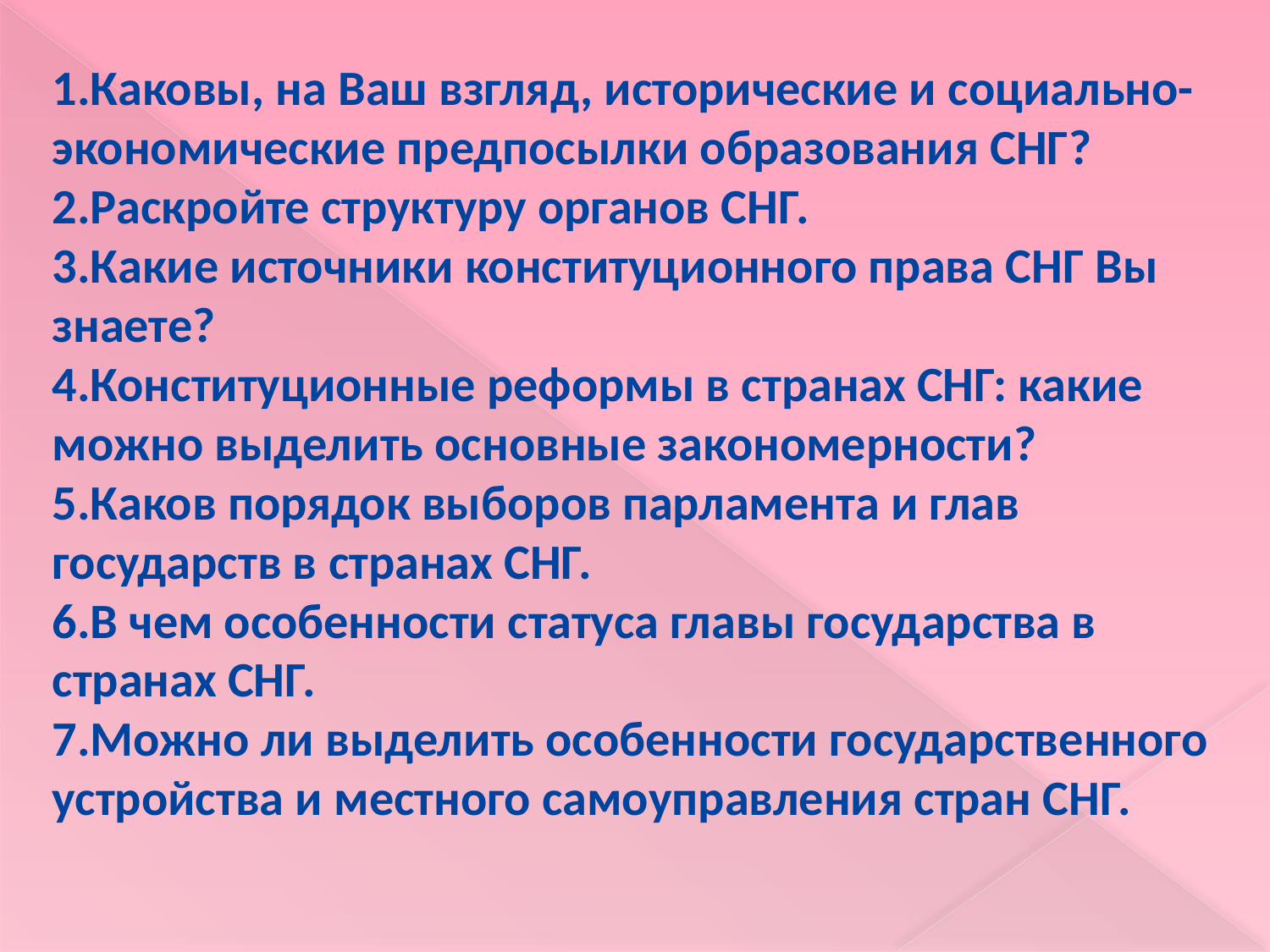

Каковы, на Ваш взгляд, исторические и социально-экономические предпосылки образования СНГ?
Раскройте структуру органов СНГ.
Какие источники конституционного права СНГ Вы знаете?
Конституционные реформы в странах СНГ: какие можно выделить основные закономерности?
Каков порядок выборов парламента и глав государств в странах СНГ.
В чем особенности статуса главы государства в странах СНГ.
Можно ли выделить особенности государственного устройства и местного самоуправления стран СНГ.